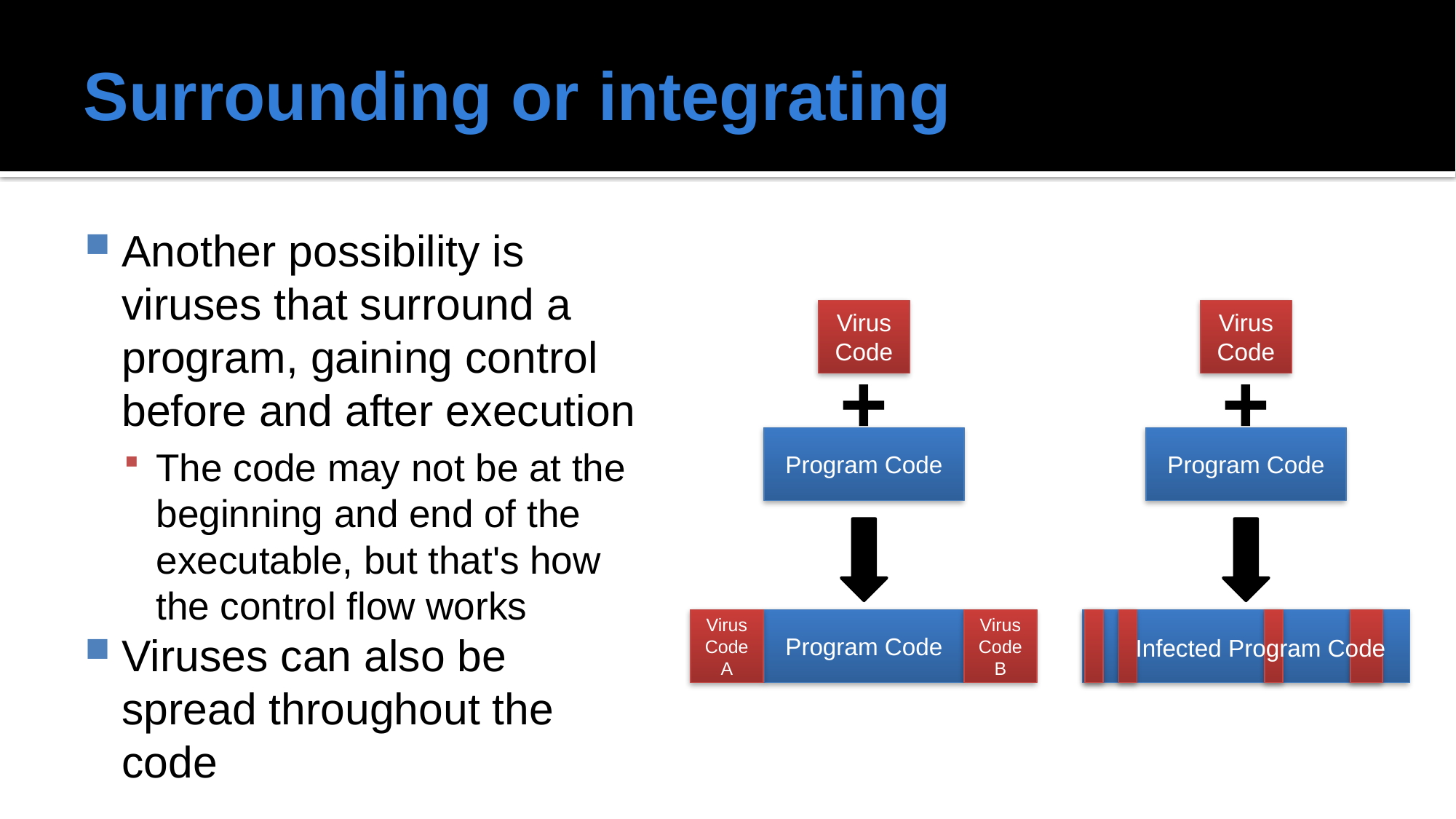

# Surrounding or integrating
Another possibility is viruses that surround a program, gaining control before and after execution
The code may not be at the beginning and end of the executable, but that's how the control flow works
Viruses can also be spread throughout the code

Virus Code
+
Program Code

Virus Code A
Program Code
Virus Code B
Virus Code
+
Program Code

Infected Program Code